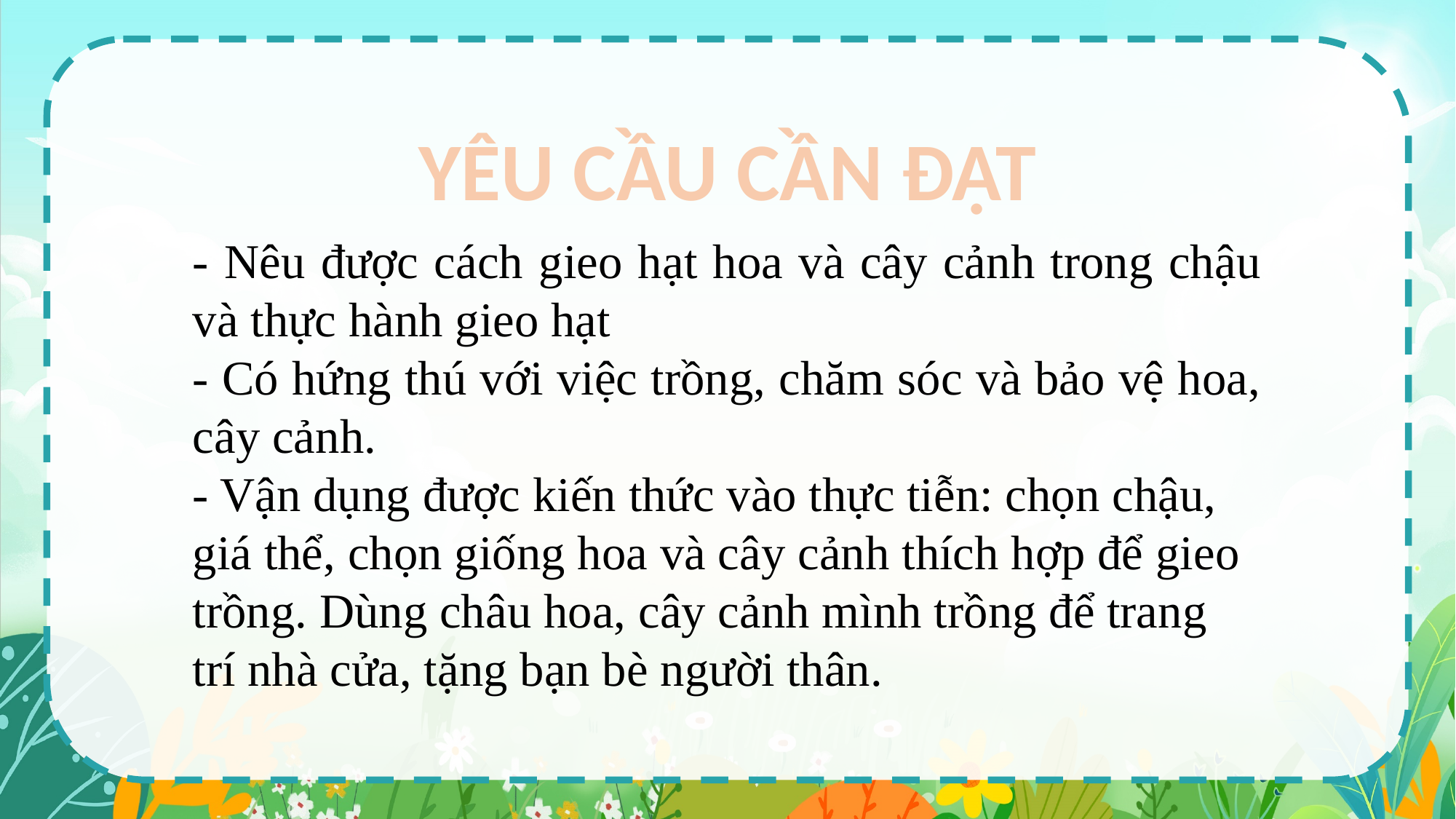

YÊU CẦU CẦN ĐẠT
- Nêu được cách gieo hạt hoa và cây cảnh trong chậu và thực hành gieo hạt
- Có hứng thú với việc trồng, chăm sóc và bảo vệ hoa, cây cảnh.
- Vận dụng được kiến thức vào thực tiễn: chọn chậu, giá thể, chọn giống hoa và cây cảnh thích hợp để gieo trồng. Dùng châu hoa, cây cảnh mình trồng để trang trí nhà cửa, tặng bạn bè người thân.